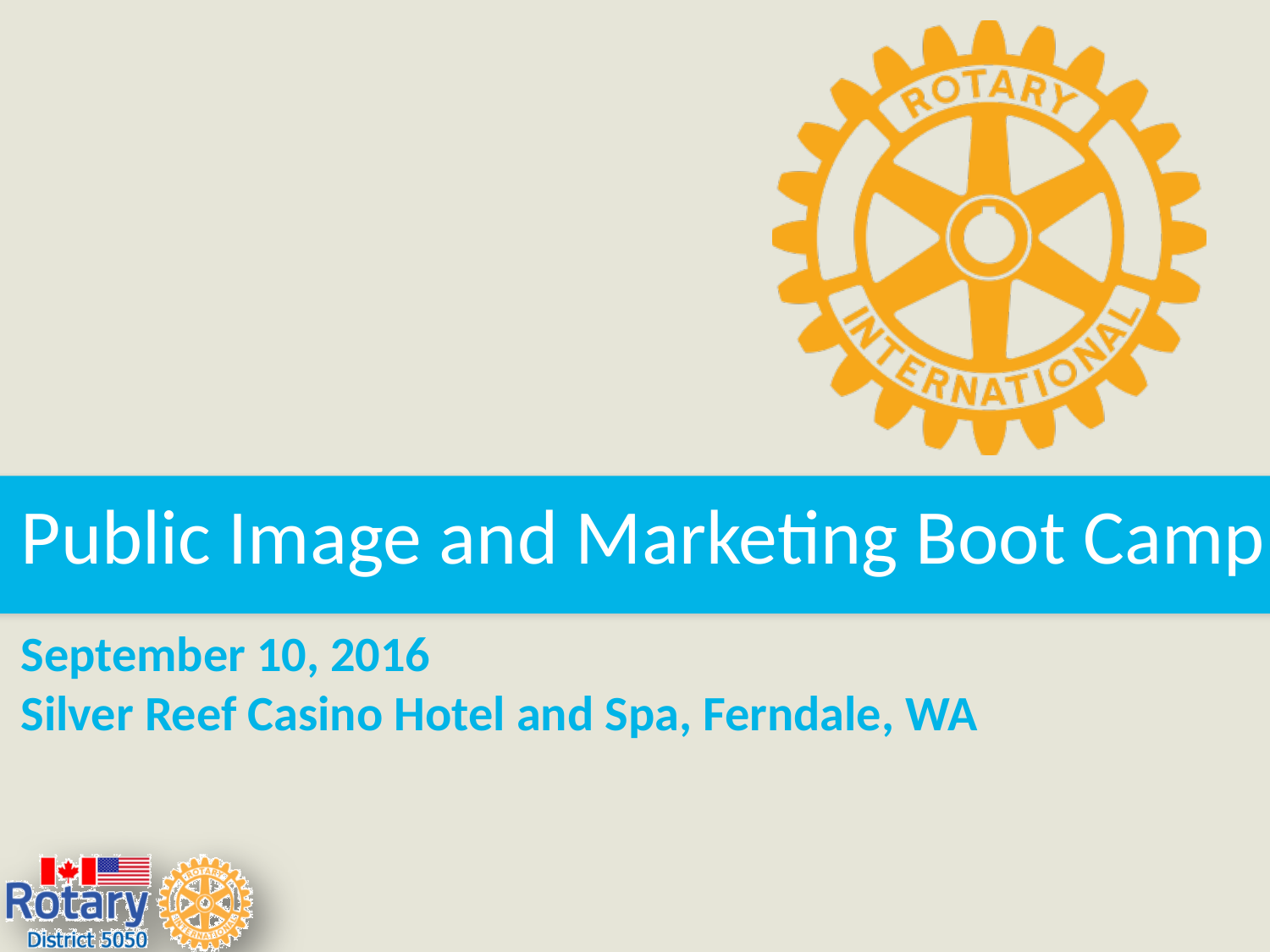

Public Image and Marketing Boot Camp
September 10, 2016
Silver Reef Casino Hotel and Spa, Ferndale, WA